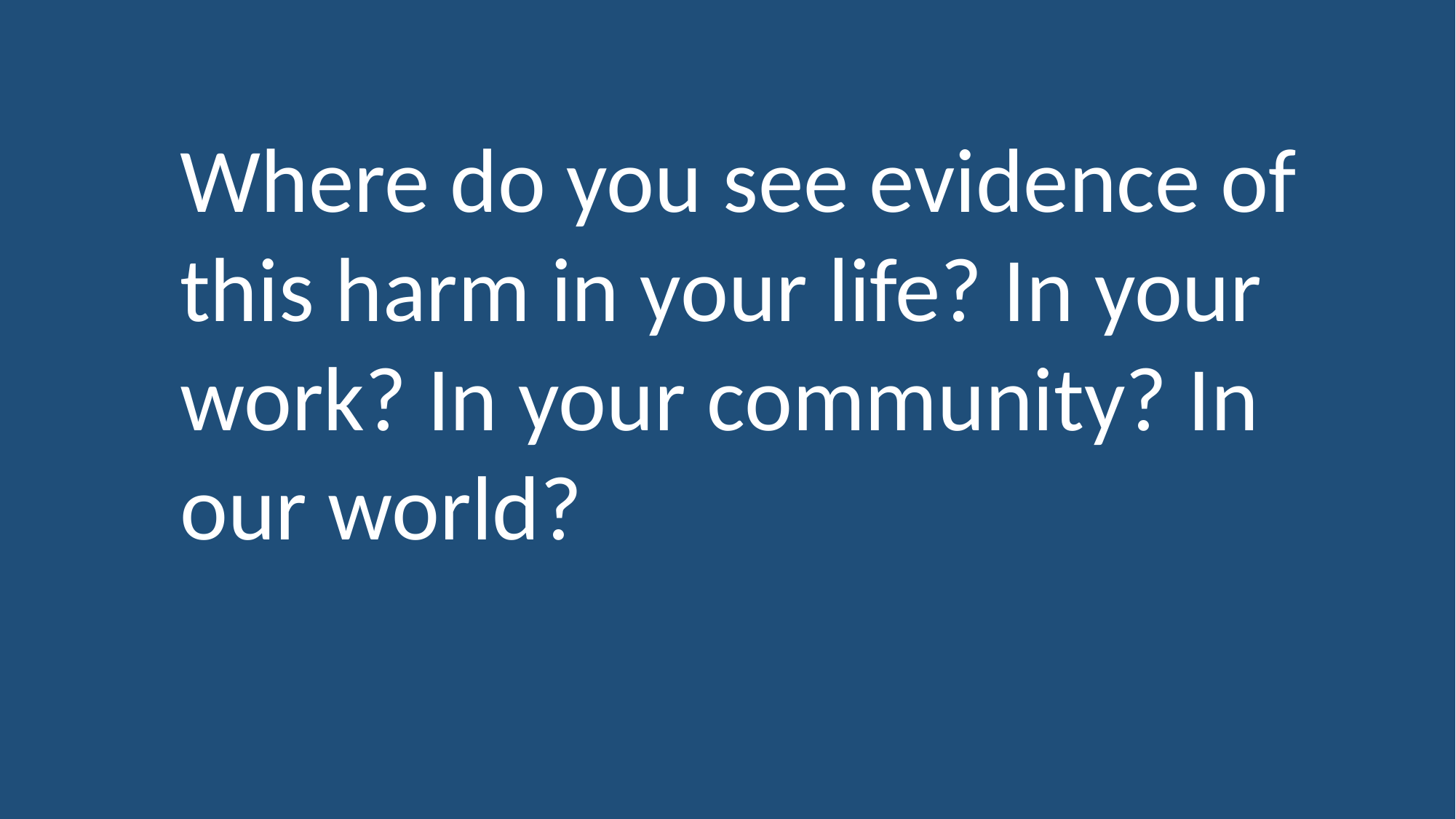

Where do you see evidence of this harm in your life? In your work? In your community? In our world?